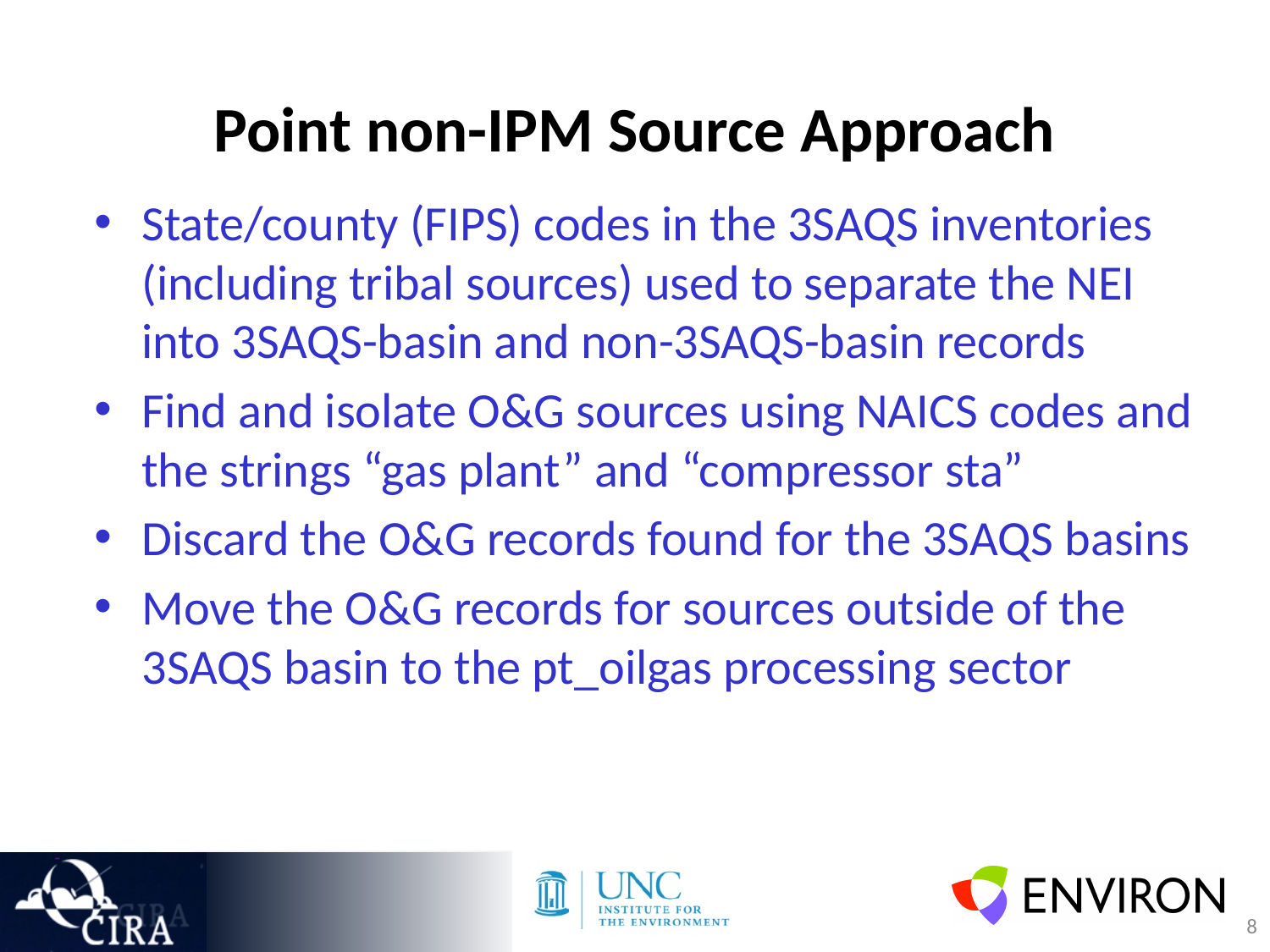

# Point non-IPM Source Approach
State/county (FIPS) codes in the 3SAQS inventories (including tribal sources) used to separate the NEI into 3SAQS-basin and non-3SAQS-basin records
Find and isolate O&G sources using NAICS codes and the strings “gas plant” and “compressor sta”
Discard the O&G records found for the 3SAQS basins
Move the O&G records for sources outside of the 3SAQS basin to the pt_oilgas processing sector